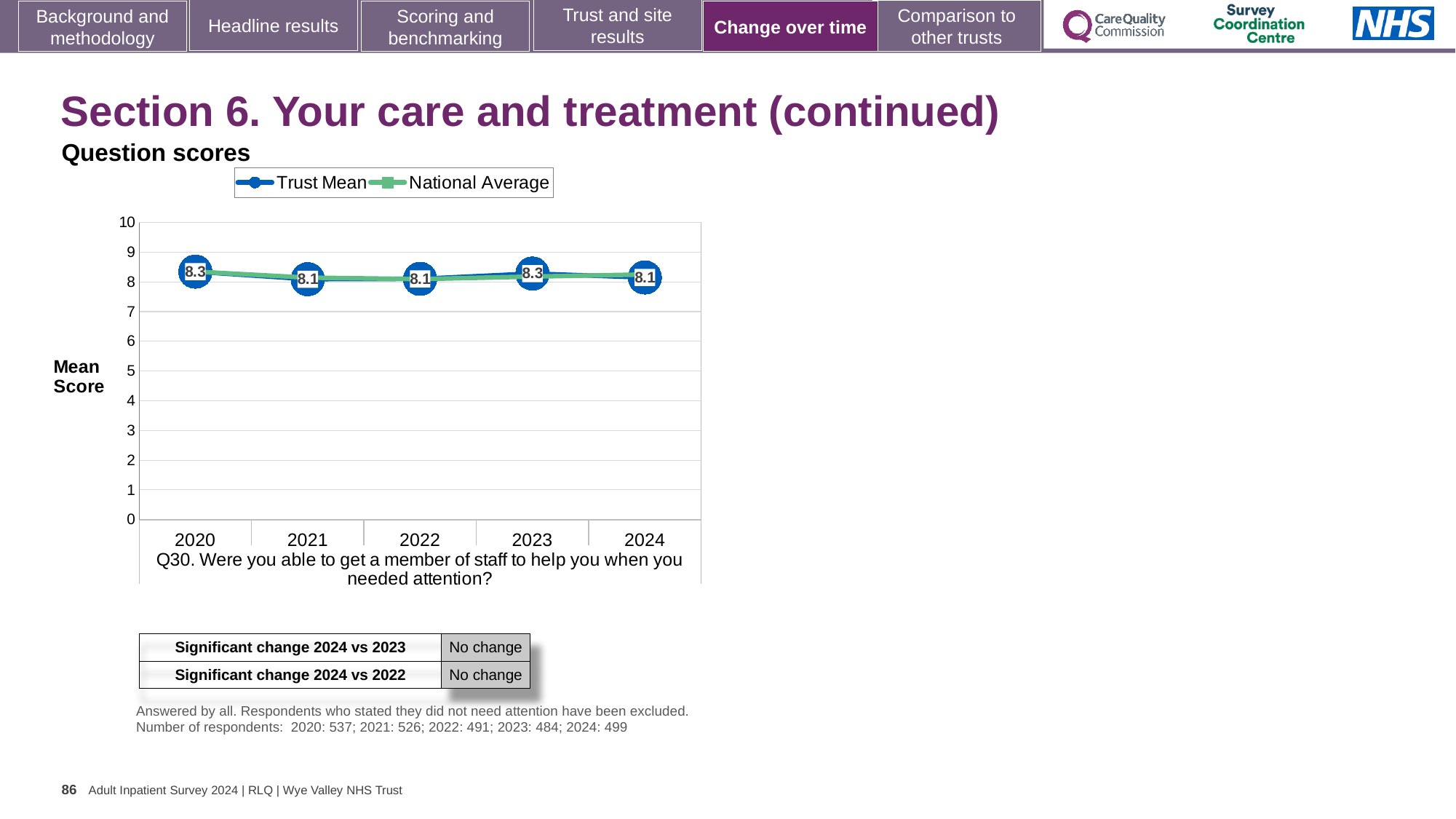

# Section 6. Your care and treatment (continued)
Question scores

### Chart

| Category | Trust Mean | National Average |
|---|---|---|
| 2020 | 8.344501710581287 | 8.344912188191465 |
| 2021 | 8.092217100840655 | 8.142741132294843 |
| 2022 | 8.102876093743687 | 8.094531960160952 |
| 2023 | 8.280853863854615 | 8.17905187194003 |
| 2024 | 8.149280653220194 | 8.249381892639692 |
| Significant change 2024 vs 2023 | No change |
| --- | --- |
| Significant change 2024 vs 2022 | No change |
Answered by all. Respondents who stated they did not need attention have been excluded.
Number of respondents:  2020: 537; 2021: 526; 2022: 491; 2023: 484; 2024: 499

86